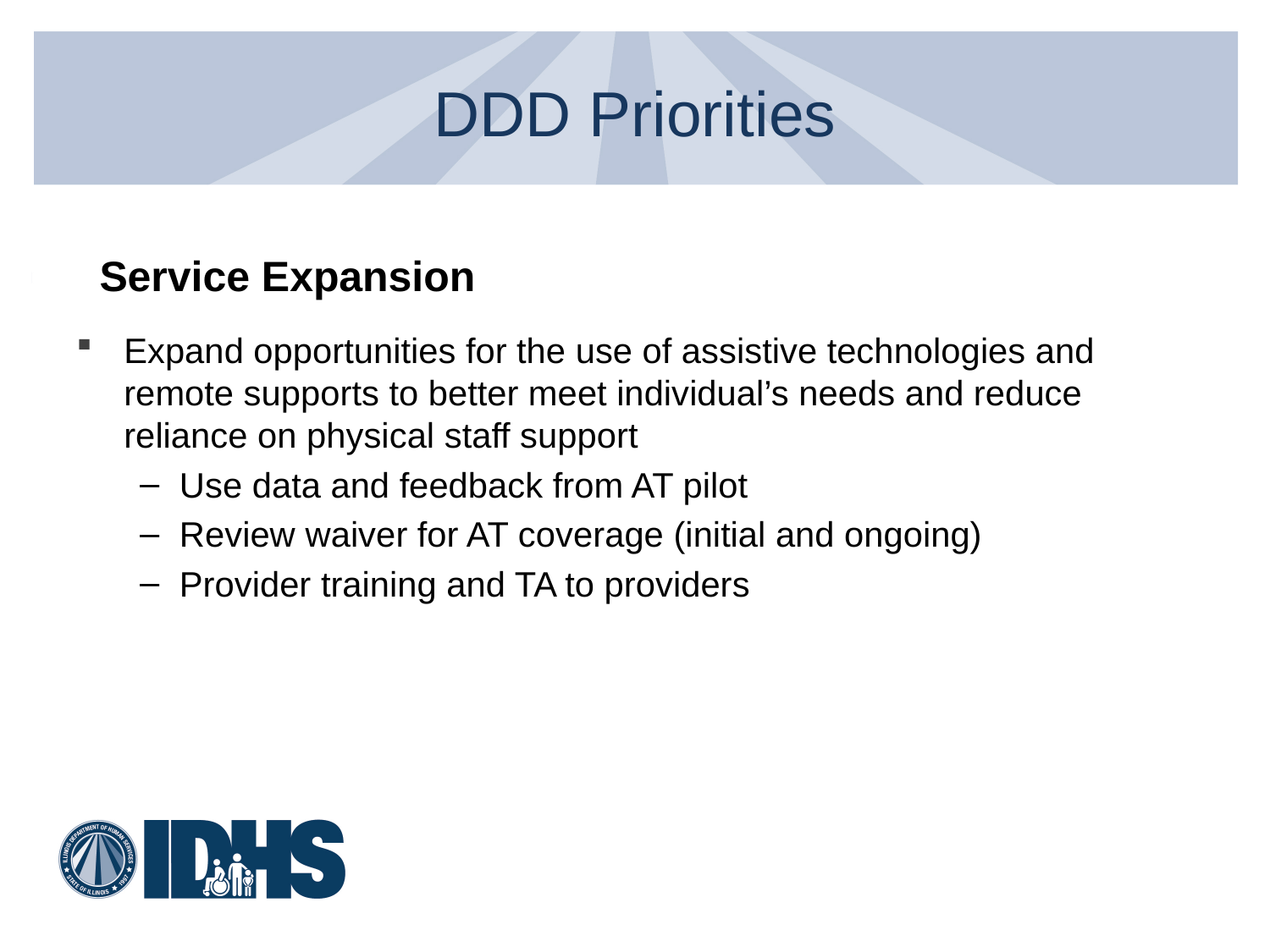

# DDD Priorities
Service Expansion
Expand opportunities for the use of assistive technologies and remote supports to better meet individual’s needs and reduce reliance on physical staff support
Use data and feedback from AT pilot
Review waiver for AT coverage (initial and ongoing)
Provider training and TA to providers